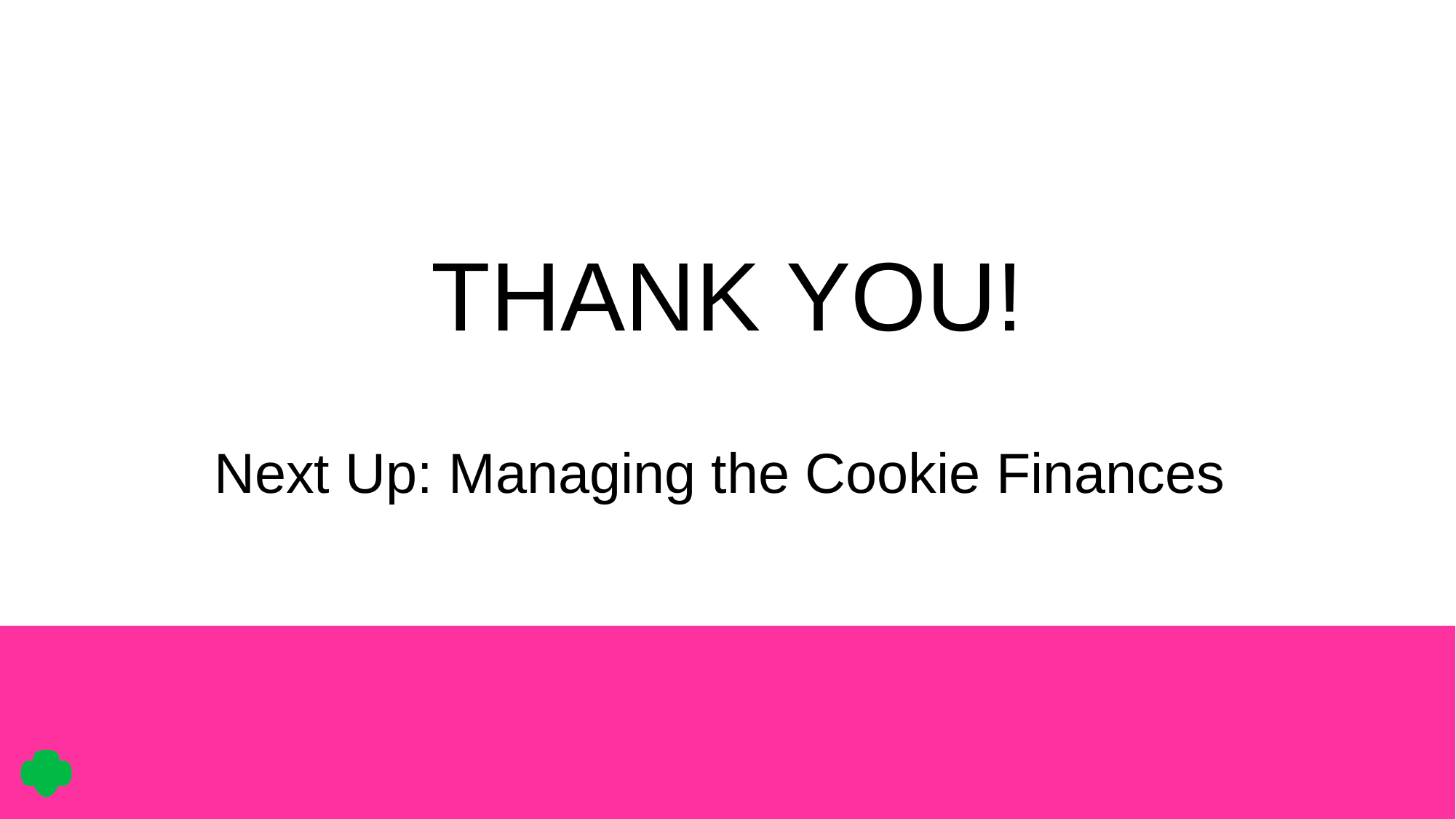

THANK YOU!

Next Up: Managing the Cookie Finances